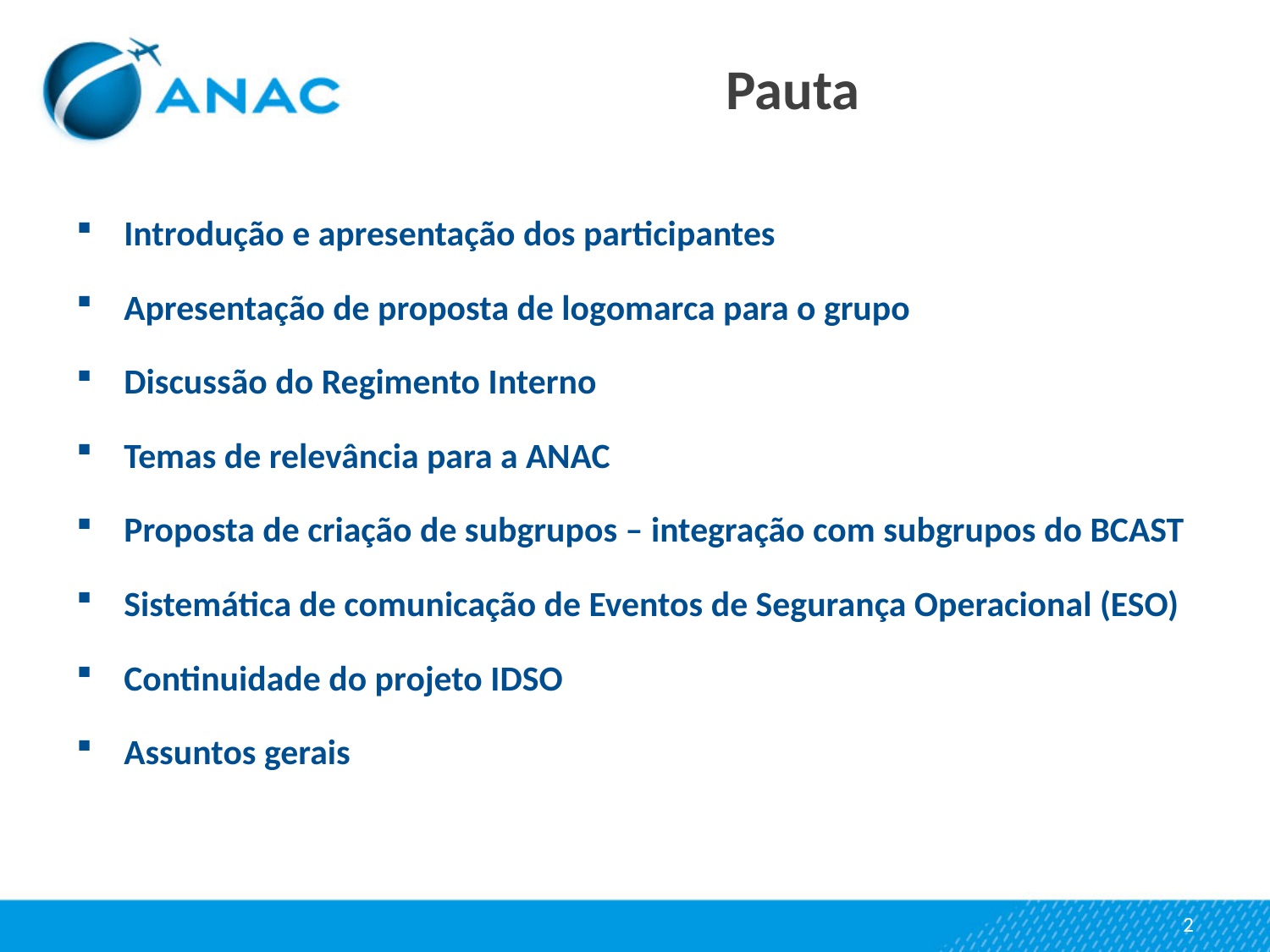

# Pauta
Introdução e apresentação dos participantes
Apresentação de proposta de logomarca para o grupo
Discussão do Regimento Interno
Temas de relevância para a ANAC
Proposta de criação de subgrupos – integração com subgrupos do BCAST
Sistemática de comunicação de Eventos de Segurança Operacional (ESO)
Continuidade do projeto IDSO
Assuntos gerais
2